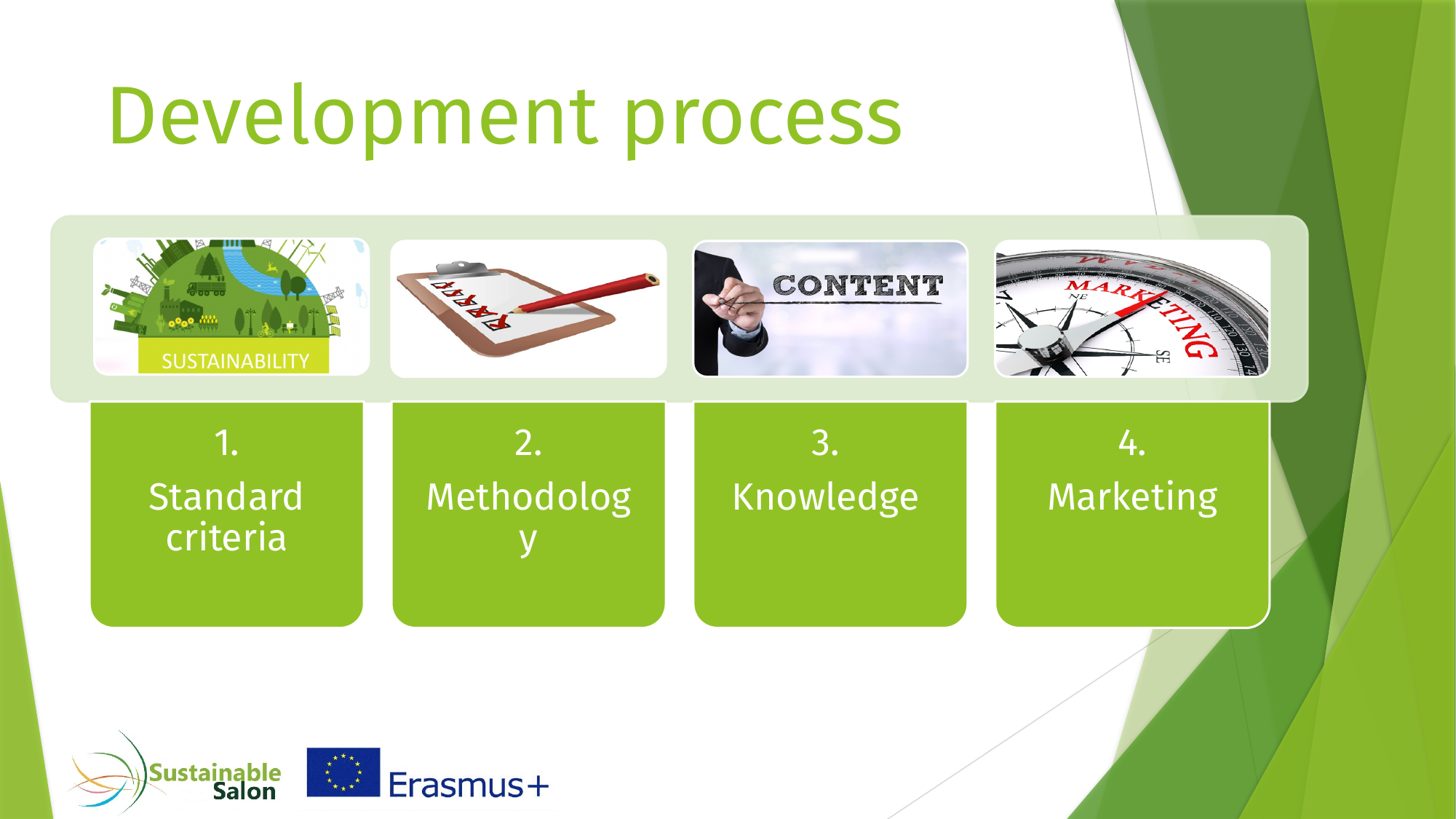

Development process
1.
Standard criteria
2.
Methodology
3.
Knowledge
4.
Marketing